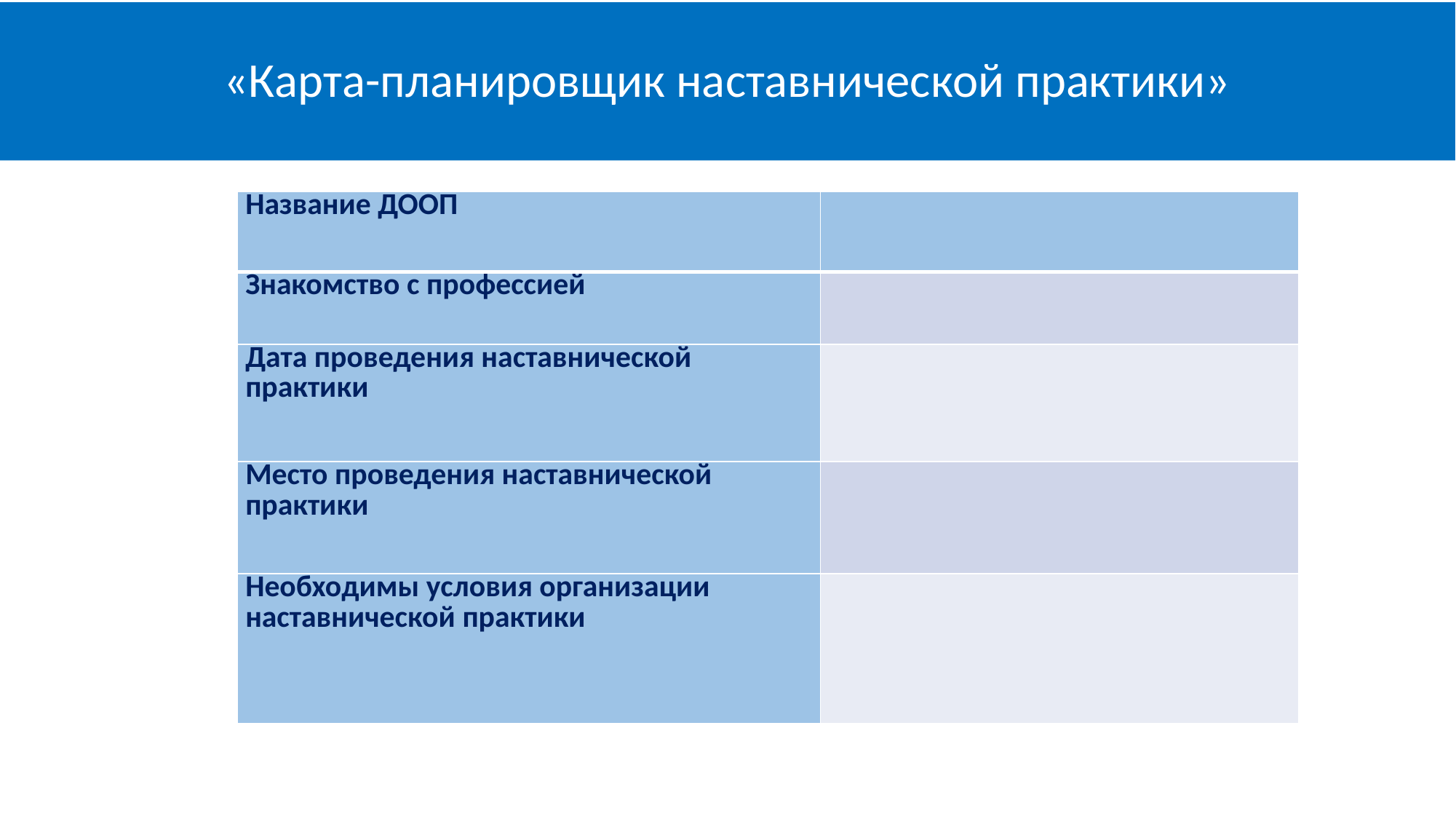

# «Карта-планировщик наставнической практики»
| Название ДООП |  |
| --- | --- |
| Знакомство с профессией |  |
| Дата проведения наставнической практики |  |
| Место проведения наставнической практики |  |
| Необходимы условия организации наставнической практики |  |
| Название ДООП |  |
| --- | --- |
| Знакомство с профессией |  |